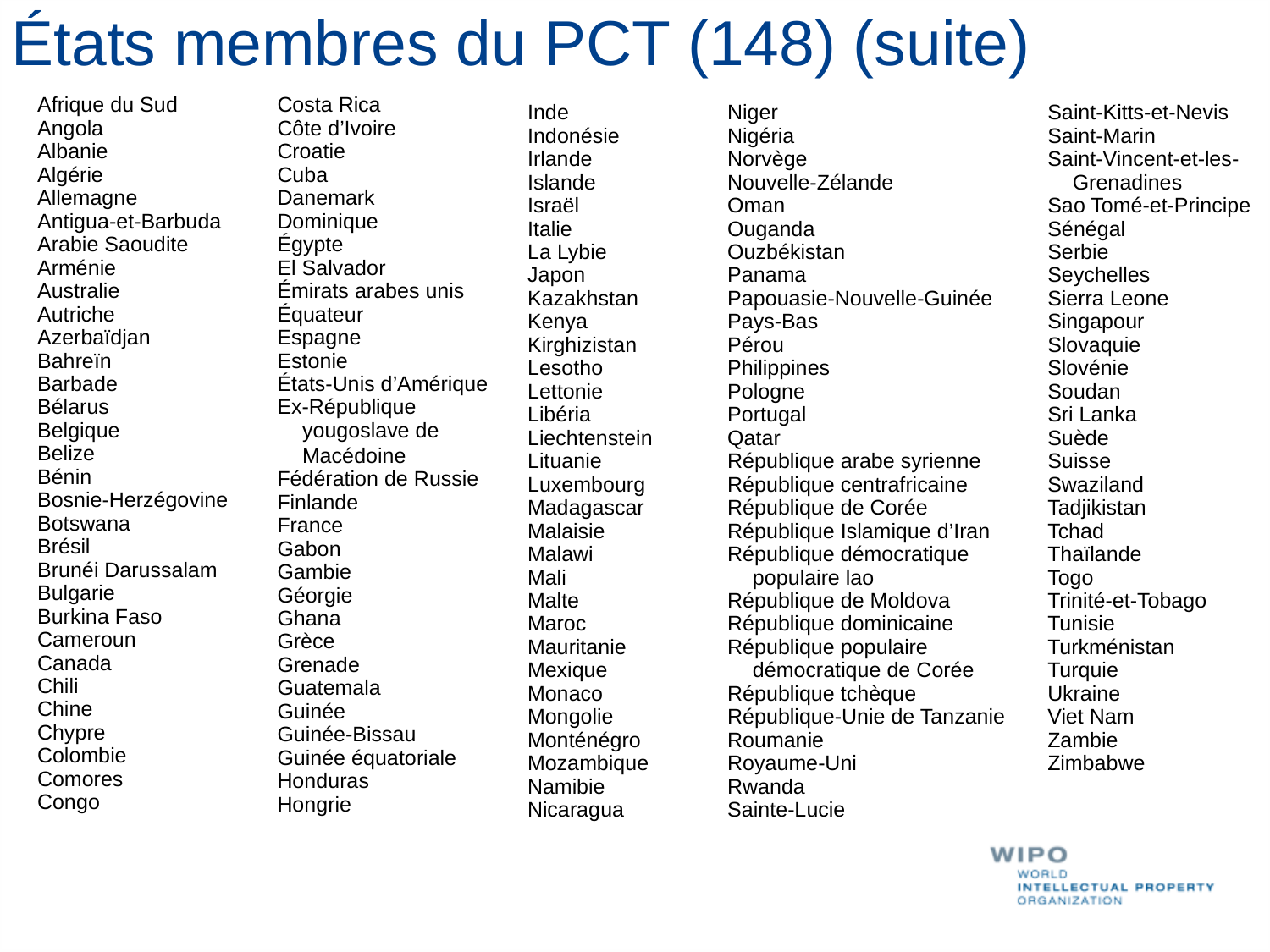

# États membres du PCT (148) (suite)

Inde
Indonésie
Irlande
Islande
Israël
Italie
La Lybie
Japon
Kazakhstan
Kenya
Kirghizistan
Lesotho
Lettonie
Libéria
Liechtenstein
Lituanie
Luxembourg
Madagascar
Malaisie
Malawi
Mali
Malte
Maroc
Mauritanie
Mexique
Monaco
Mongolie
Monténégro
Mozambique
Namibie
Nicaragua

Niger
Nigéria
Norvège
Nouvelle-Zélande
Oman
Ouganda
Ouzbékistan
Panama
Papouasie-Nouvelle-Guinée
Pays-Bas
Pérou
Philippines
Pologne
Portugal
Qatar
République arabe syrienne
République centrafricaine
République de Corée
République Islamique d’Iran
République démocratique
	populaire lao
République de Moldova
République dominicaine
République populaire
	démocratique de Corée
République tchèque
République-Unie de Tanzanie
Roumanie
Royaume-Uni
Rwanda
Sainte-Lucie

Saint-Kitts-et-Nevis
Saint-Marin
Saint-Vincent-et-les-
	Grenadines
Sao Tomé-et-Principe
Sénégal
Serbie
Seychelles
Sierra Leone
Singapour
Slovaquie
Slovénie
Soudan
Sri Lanka
Suède
Suisse
Swaziland
Tadjikistan
Tchad
Thaïlande
Togo
Trinité-et-Tobago
Tunisie
Turkménistan
Turquie
Ukraine
Viet Nam
Zambie
Zimbabwe

Afrique du Sud
Angola
Albanie
Algérie
Allemagne
Antigua-et-Barbuda
Arabie Saoudite
Arménie
Australie
Autriche
Azerbaïdjan
Bahreïn
Barbade
Bélarus
Belgique
Belize
Bénin
Bosnie-Herzégovine
Botswana
Brésil
Brunéi Darussalam
Bulgarie
Burkina Faso
Cameroun
Canada
Chili
Chine
Chypre
Colombie
Comores
Congo

Costa Rica
Côte d’Ivoire
Croatie
Cuba
Danemark
Dominique
Égypte
El Salvador
Émirats arabes unis
Équateur
Espagne
Estonie
États-Unis d’Amérique
Ex-République
	yougoslave de
	Macédoine
Fédération de Russie
Finlande
France
Gabon
Gambie
Géorgie
Ghana
Grèce
Grenade
Guatemala
Guinée
Guinée-Bissau
Guinée équatoriale
Honduras
Hongrie